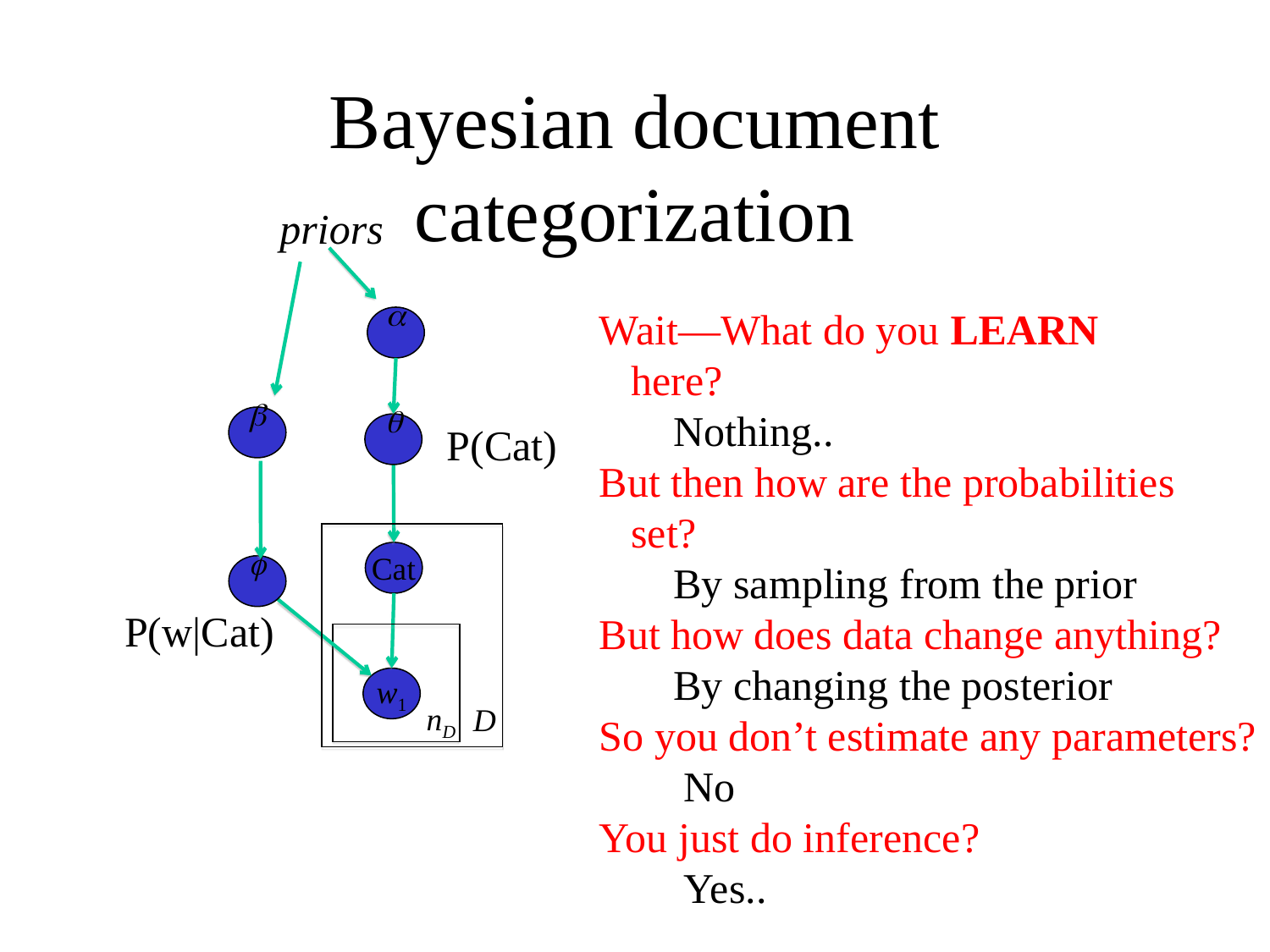

# Bayesian document categorization
priors
Wait—What do you LEARN
   here?
       Nothing..
But then how are the probabilities
   set?
       By sampling from the prior
But how does data change anything?
       By changing the posterior
So you don’t estimate any parameters?
        No
You just do inference?
        Yes..
α

β

P(Cat)
θ

Cat
φ

P(w|Cat)

w1
nD
D